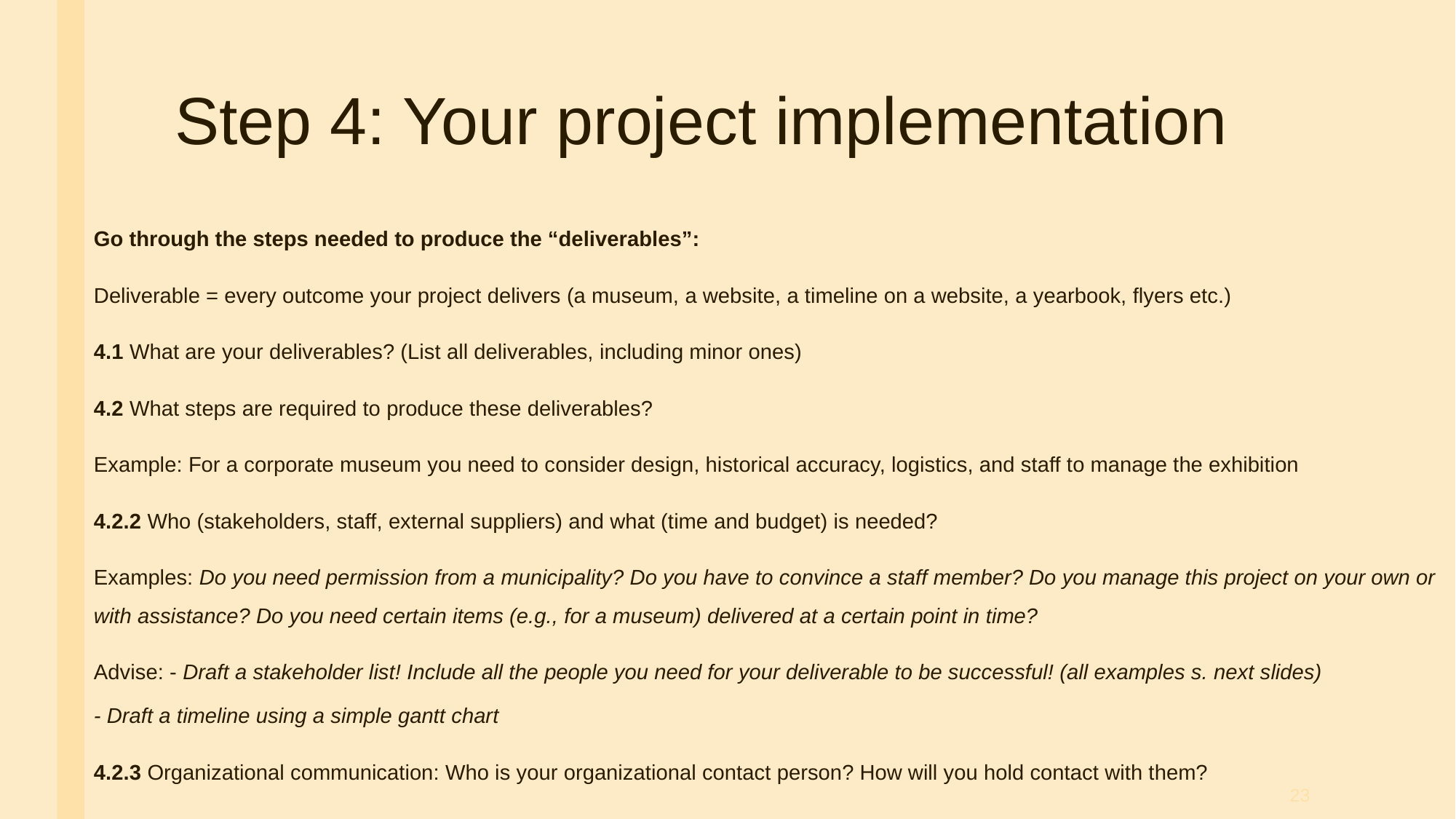

# Step 4: Your project implementation
Go through the steps needed to produce the “deliverables”:
Deliverable = every outcome your project delivers (a museum, a website, a timeline on a website, a yearbook, flyers etc.)
4.1 What are your deliverables? (List all deliverables, including minor ones)
4.2 What steps are required to produce these deliverables?
Example: For a corporate museum you need to consider design, historical accuracy, logistics, and staff to manage the exhibition
4.2.2 Who (stakeholders, staff, external suppliers) and what (time and budget) is needed?
Examples: Do you need permission from a municipality? Do you have to convince a staff member? Do you manage this project on your own or with assistance? Do you need certain items (e.g., for a museum) delivered at a certain point in time?
Advise: - Draft a stakeholder list! Include all the people you need for your deliverable to be successful! (all examples s. next slides)
- Draft a timeline using a simple gantt chart
4.2.3 Organizational communication: Who is your organizational contact person? How will you hold contact with them?

23